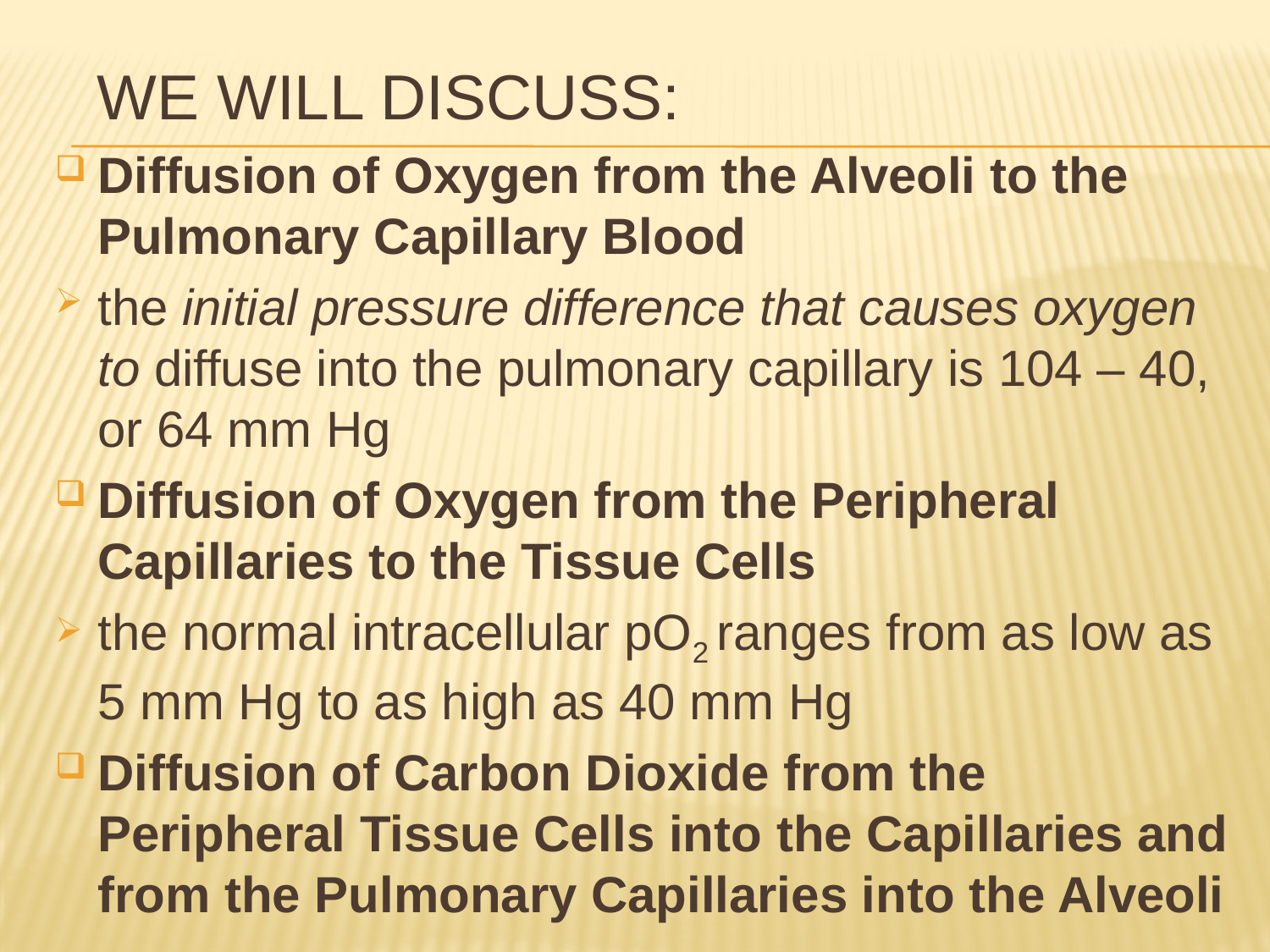

# We will discuss:
Diffusion of Oxygen from the Alveoli to the Pulmonary Capillary Blood
the initial pressure difference that causes oxygen to diffuse into the pulmonary capillary is 104 – 40, or 64 mm Hg
Diffusion of Oxygen from the Peripheral Capillaries to the Tissue Cells
the normal intracellular pO2 ranges from as low as 5 mm Hg to as high as 40 mm Hg
Diffusion of Carbon Dioxide from the Peripheral Tissue Cells into the Capillaries and from the Pulmonary Capillaries into the Alveoli